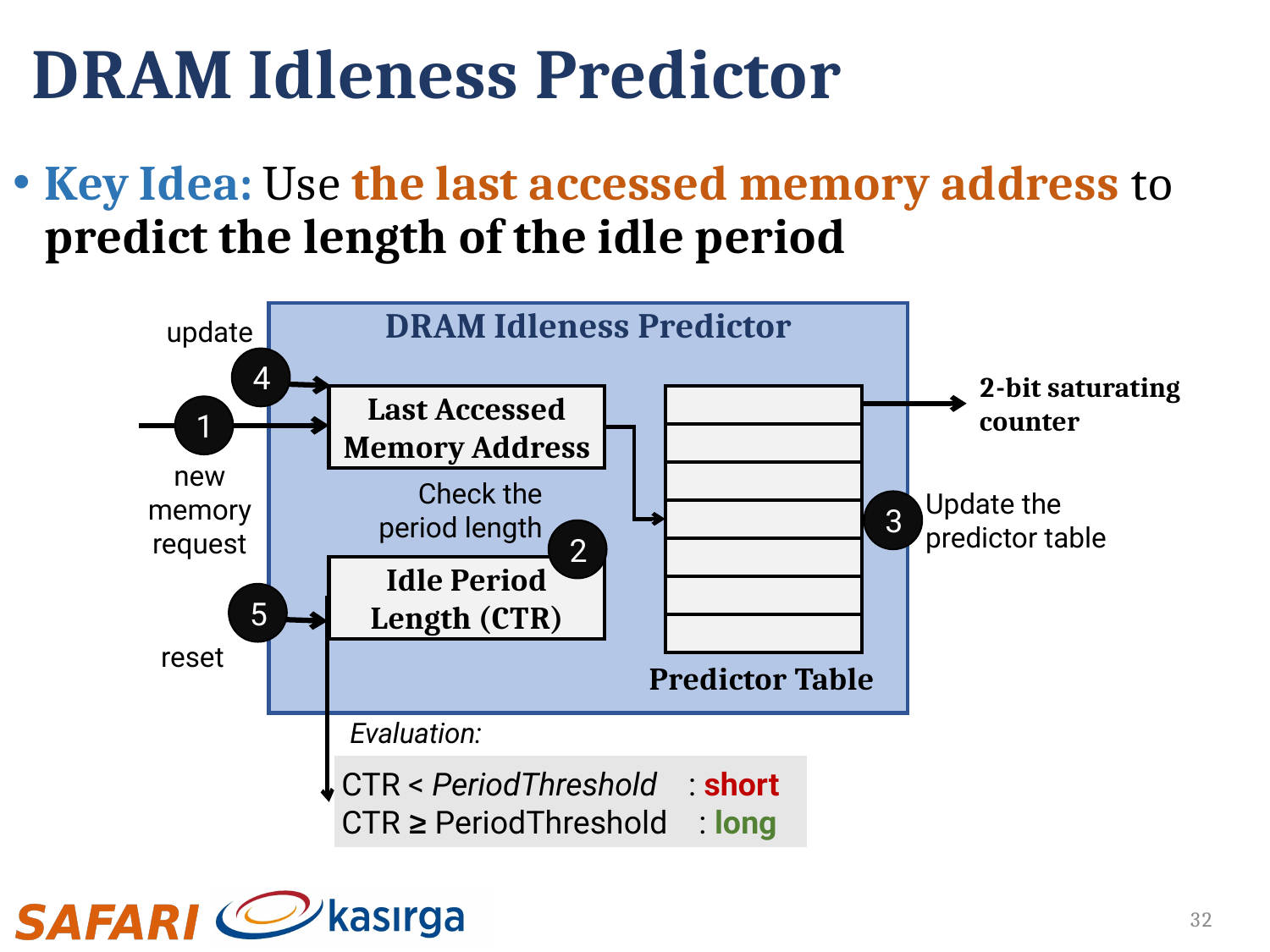

# DRAM Idleness Predictor
Key Idea: Use the last accessed memory address to predict the length of the idle period

DRAM Idleness Predictor
update
4
2-bit saturating counter
Last Accessed Memory Address
|  |
| --- |
|  |
|  |
|  |
|  |
|  |
|  |
1
new memory request
Check the period length
Update the predictor table
3
2
Idle Period Length (CTR)
5
reset
Predictor Table
Evaluation:

CTR < PeriodThreshold    : short
CTR ≥ PeriodThreshold    : long

32